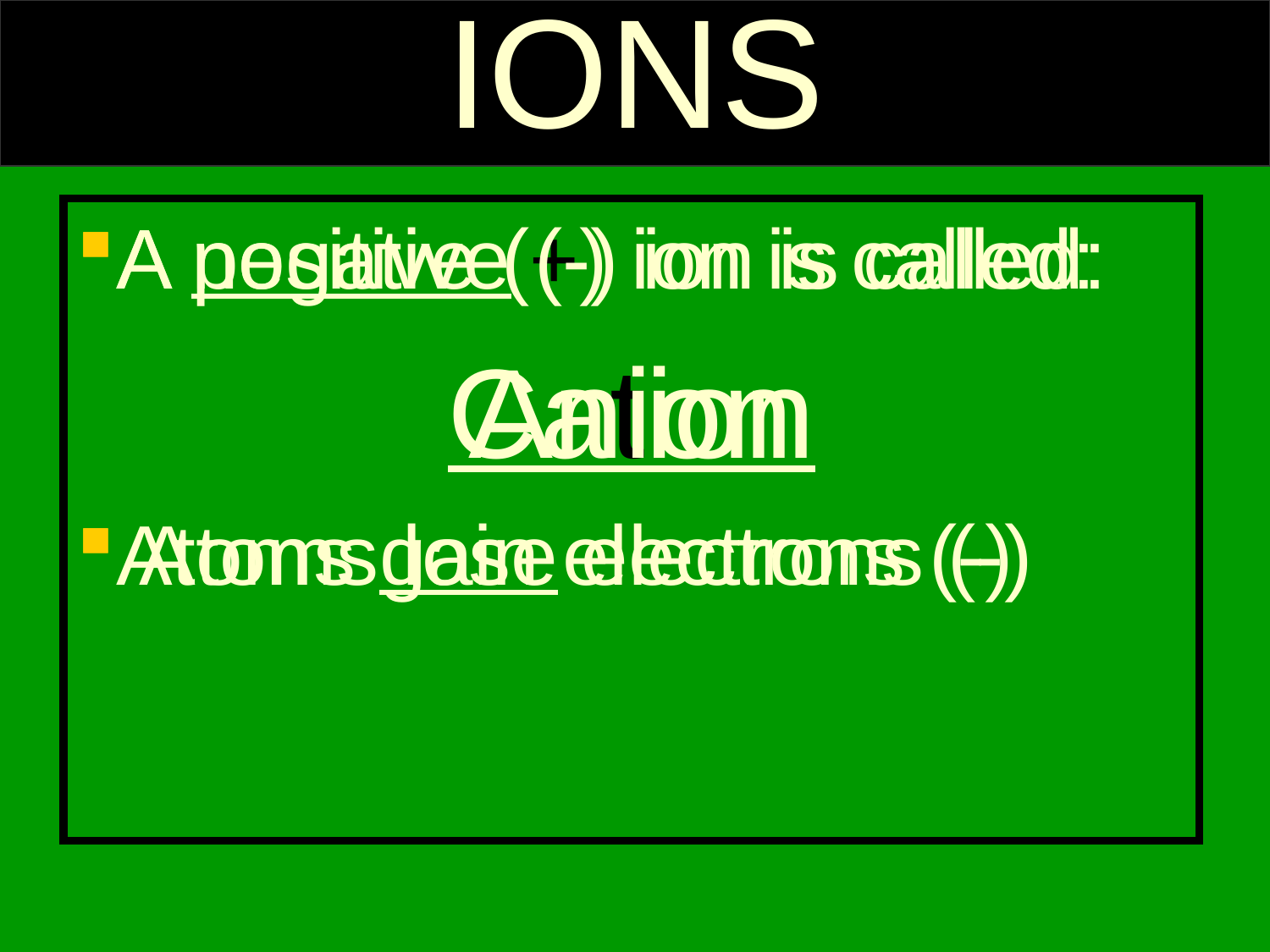

# IONS
A positive (+) ion is called:
Cation
 Atoms lose electrons (-)
A negative (-) ion is called:
Anion
Atoms gain electrons (-)